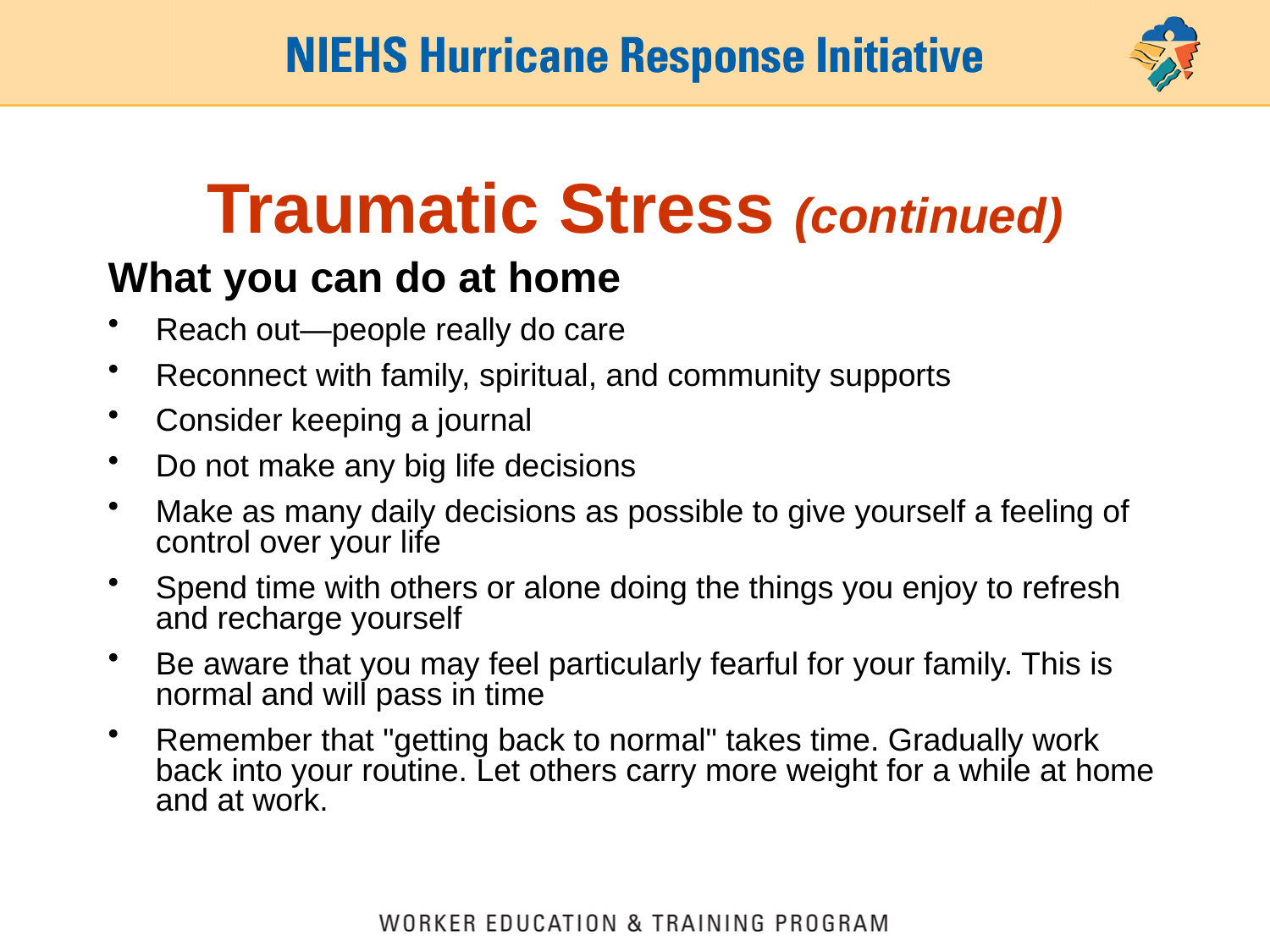

# Traumatic Stress (continued)
What you can do at home
Reach out—people really do care
Reconnect with family, spiritual, and community supports
Consider keeping a journal
Do not make any big life decisions
Make as many daily decisions as possible to give yourself a feeling of control over your life
Spend time with others or alone doing the things you enjoy to refresh and recharge yourself
Be aware that you may feel particularly fearful for your family. This is normal and will pass in time
Remember that "getting back to normal" takes time. Gradually work back into your routine. Let others carry more weight for a while at home and at work.